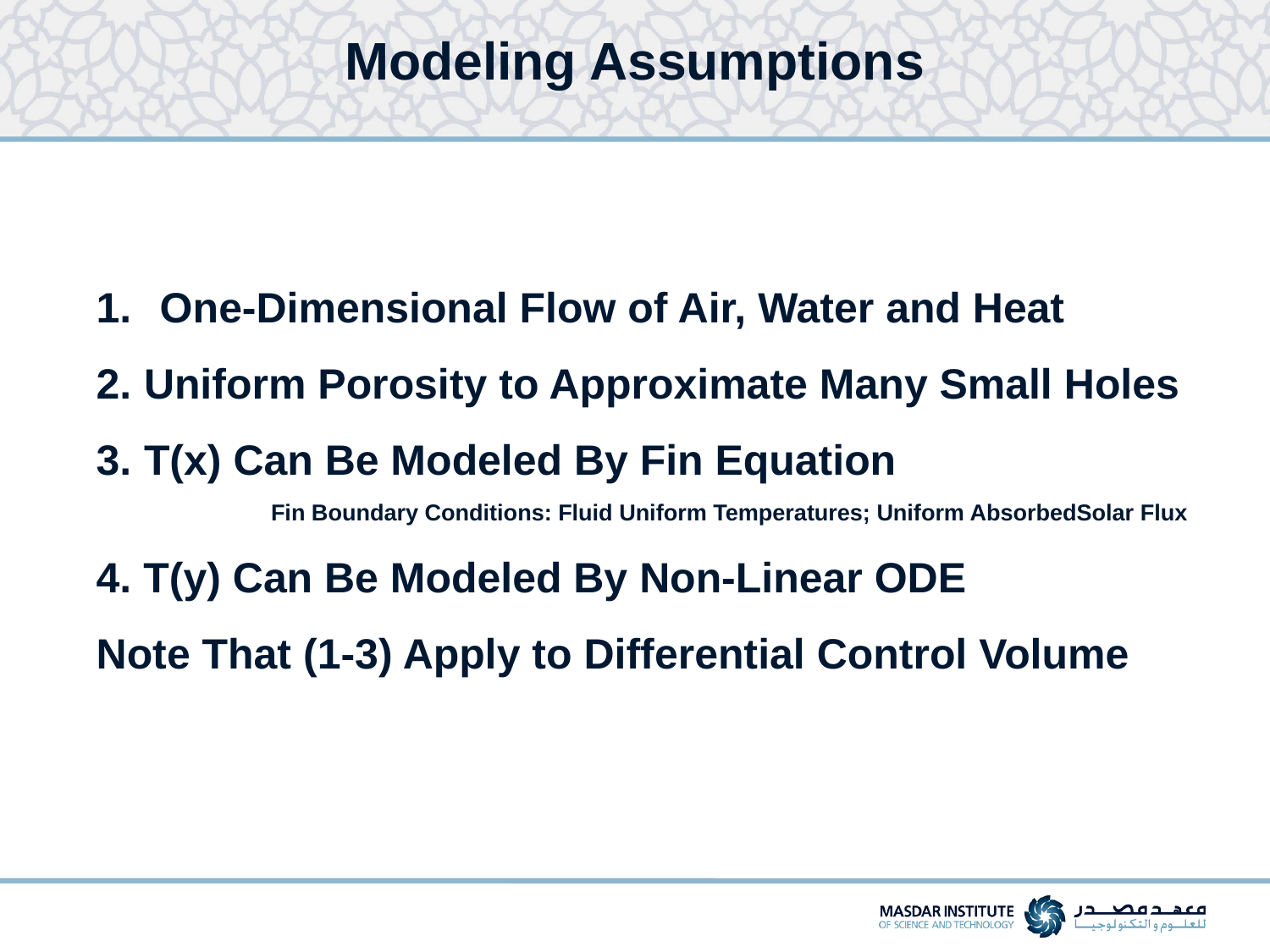

# Modeling Assumptions
One-Dimensional Flow of Air, Water and Heat
Uniform Porosity to Approximate Many Small Holes
T(x) Can Be Modeled By Fin Equation
		Fin Boundary Conditions: Fluid Uniform Temperatures; Uniform AbsorbedSolar Flux
4. T(y) Can Be Modeled By Non-Linear ODE
Note That (1-3) Apply to Differential Control Volume